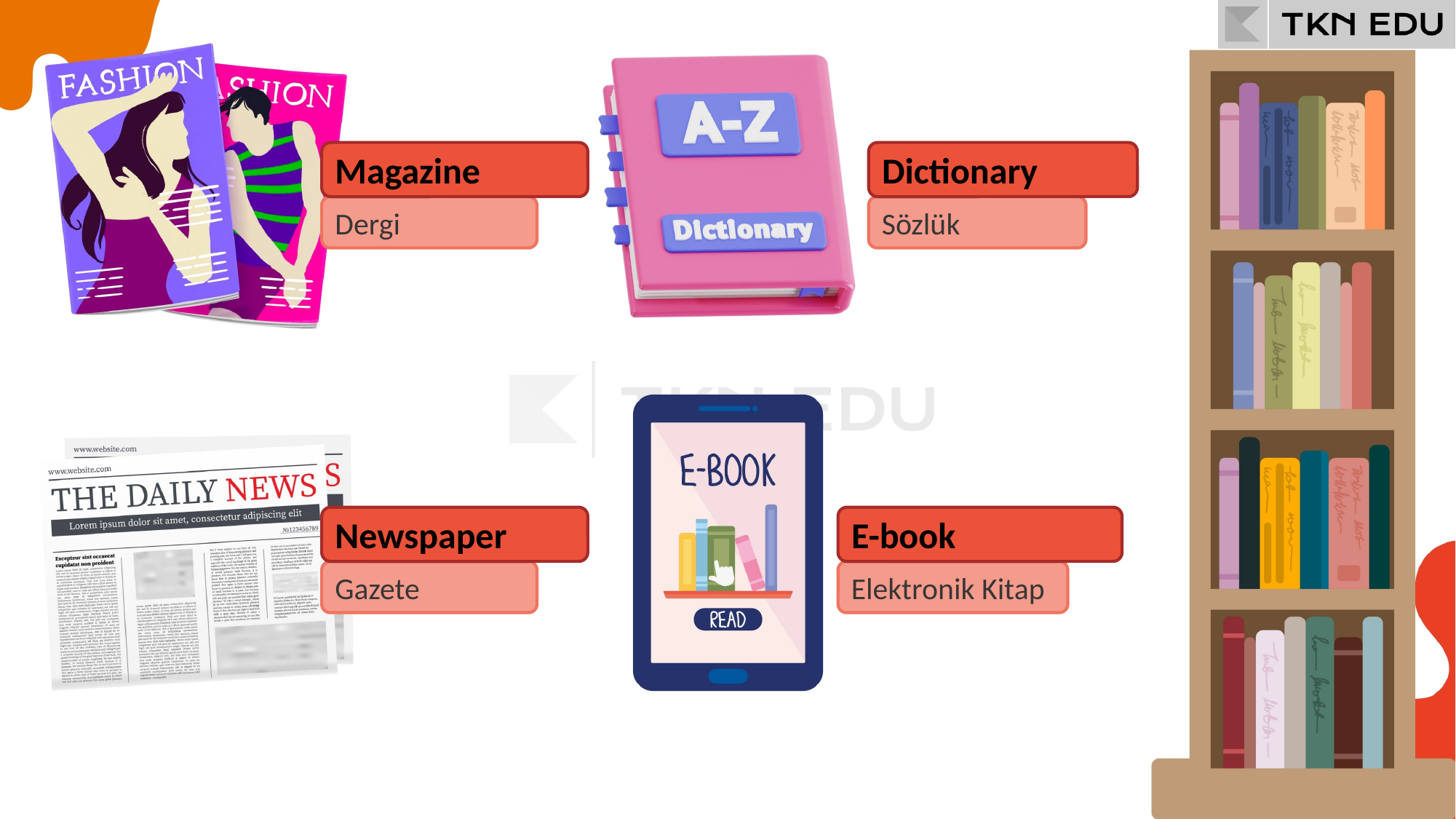

Magazine
Dictionary
Dergi
Sözlük
Newspaper
E-book
Gazete
Elektronik Kitap